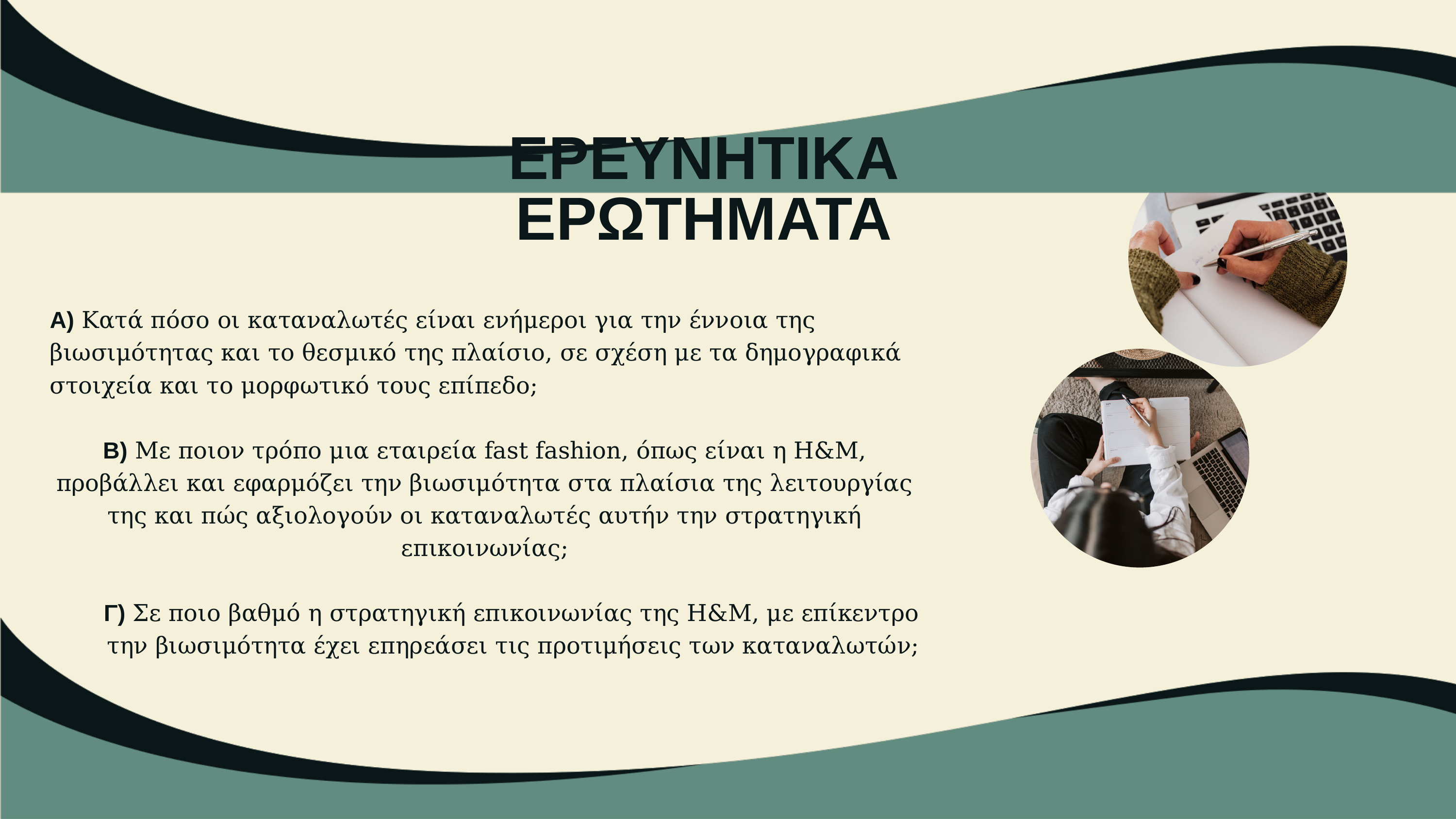

ΕΡΕΥΝΗΤΙΚΑ ΕΡΩΤΗΜΑΤΑ

Α) Κατά πόσο οι καταναλωτές είναι ενήμεροι για την έννοια της βιωσιμότητας και το θεσμικό της πλαίσιο, σε σχέση με τα δημογραφικά στοιχεία και το μορφωτικό τους επίπεδο;

Β) Με ποιον τρόπο μια εταιρεία fast fashion, όπως είναι η H&M, προβάλλει και εφαρμόζει την βιωσιμότητα στα πλαίσια της λειτουργίας της και πώς αξιολογούν οι καταναλωτές αυτήν την στρατηγική επικοινωνίας;

 Γ) Σε ποιο βαθμό η στρατηγική επικοινωνίας της H&M, με επίκεντρο την βιωσιμότητα έχει επηρεάσει τις προτιμήσεις των καταναλωτών;